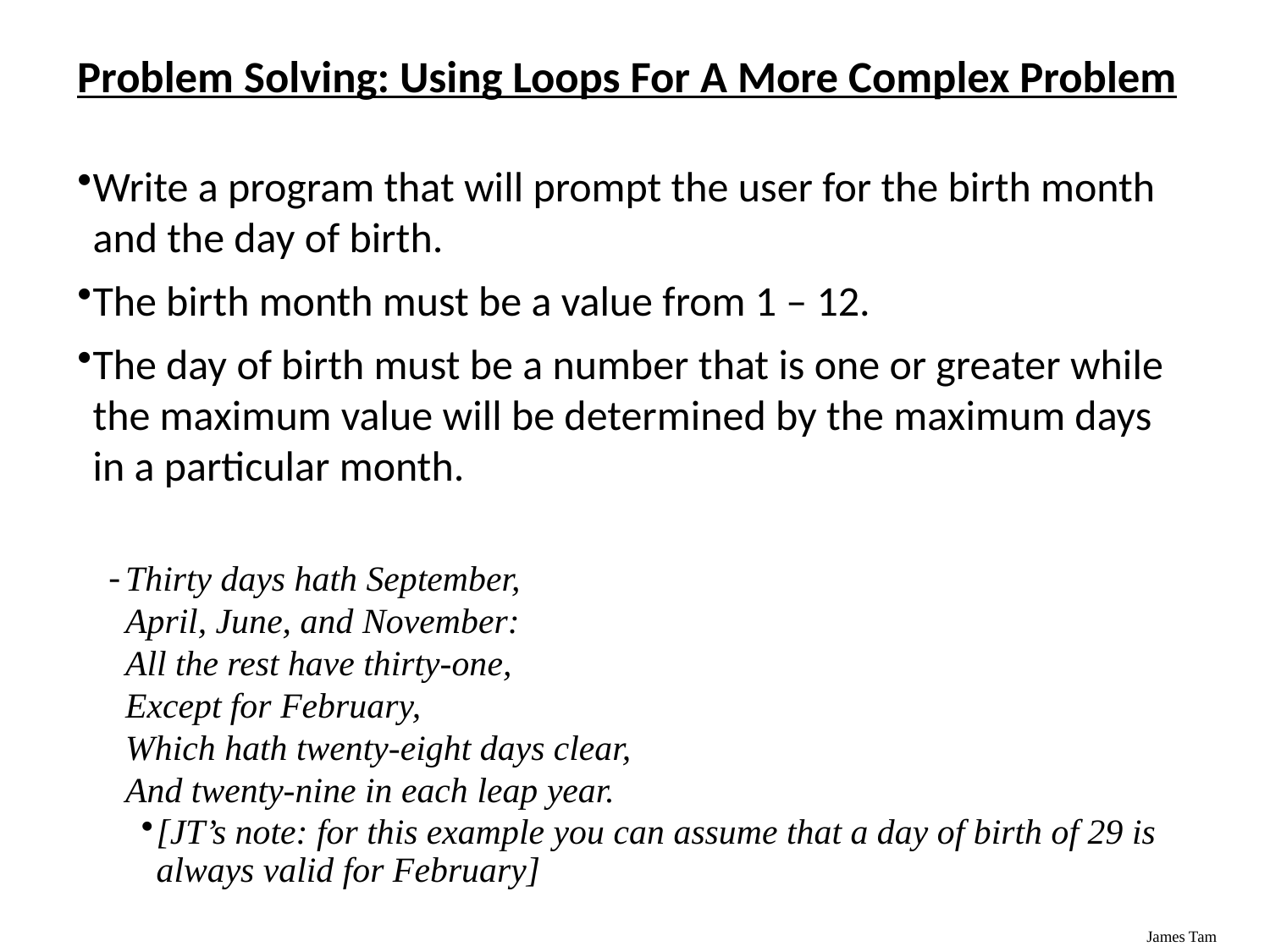

# Problem Solving: Using Loops For A More Complex Problem
Write a program that will prompt the user for the birth month and the day of birth.
The birth month must be a value from 1 – 12.
The day of birth must be a number that is one or greater while the maximum value will be determined by the maximum days in a particular month.

Thirty days hath September,
April, June, and November:
All the rest have thirty-one,
Except for February,
Which hath twenty-eight days clear,
And twenty-nine in each leap year.
[JT’s note: for this example you can assume that a day of birth of 29 is always valid for February]